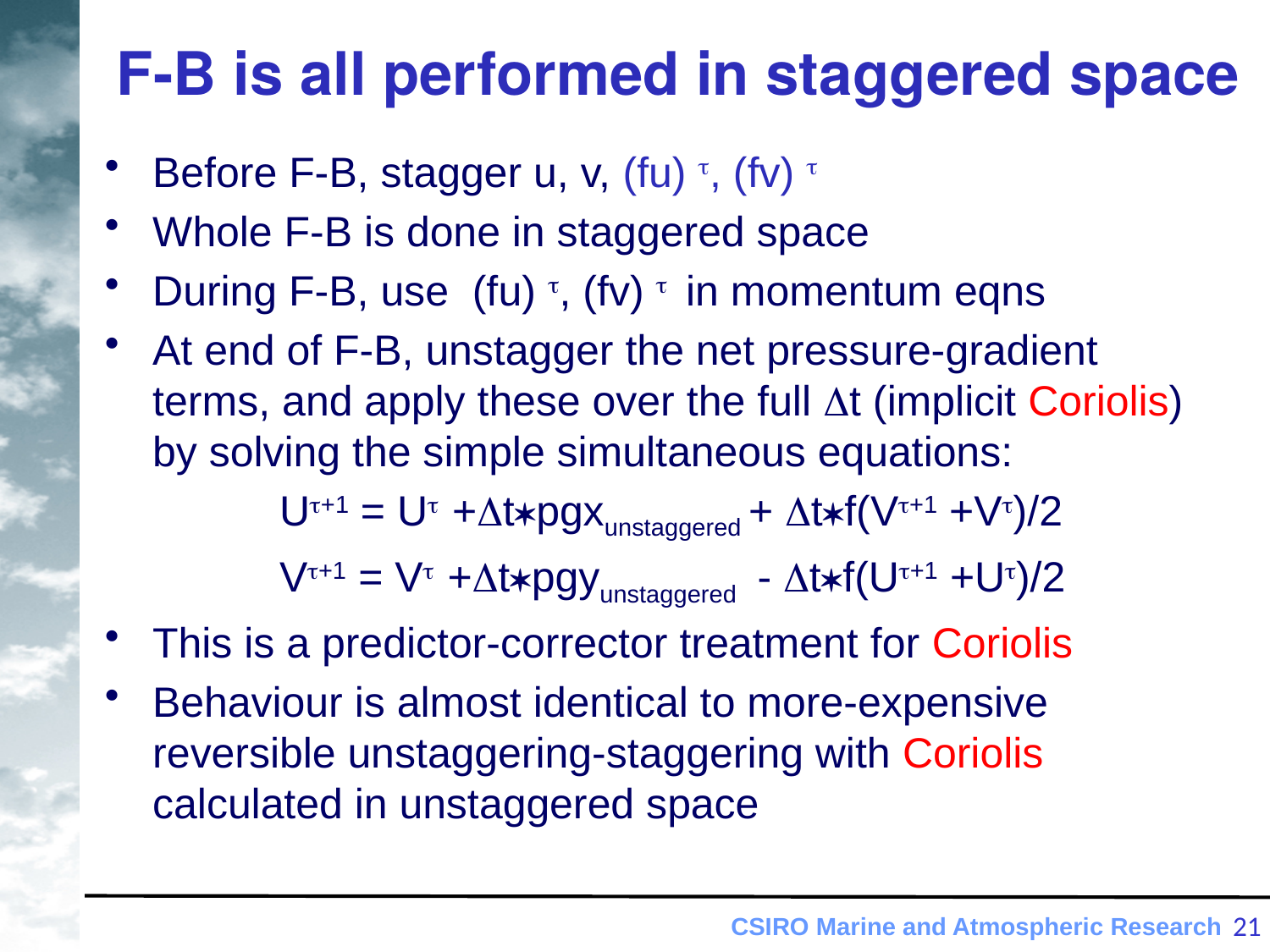

# F-B is all performed in staggered space
Before F-B, stagger u, v, (fu) τ, (fv) τ
Whole F-B is done in staggered space
During F-B, use  (fu) τ, (fv) τ  in momentum eqns
At end of F-B, unstagger the net pressure-gradient terms, and apply these over the full Δt (implicit Coriolis) by solving the simple simultaneous equations:
		Uτ+1 = Uτ  +Δt∗pgxunstaggered + Δt∗f(Vτ+1 +Vτ)/2
		Vτ+1 = Vτ  +Δt∗pgyunstaggered   - Δt∗f(Uτ+1 +Uτ)/2
This is a predictor-corrector treatment for Coriolis
Behaviour is almost identical to more-expensive reversible unstaggering-staggering with Coriolis calculated in unstaggered space
21